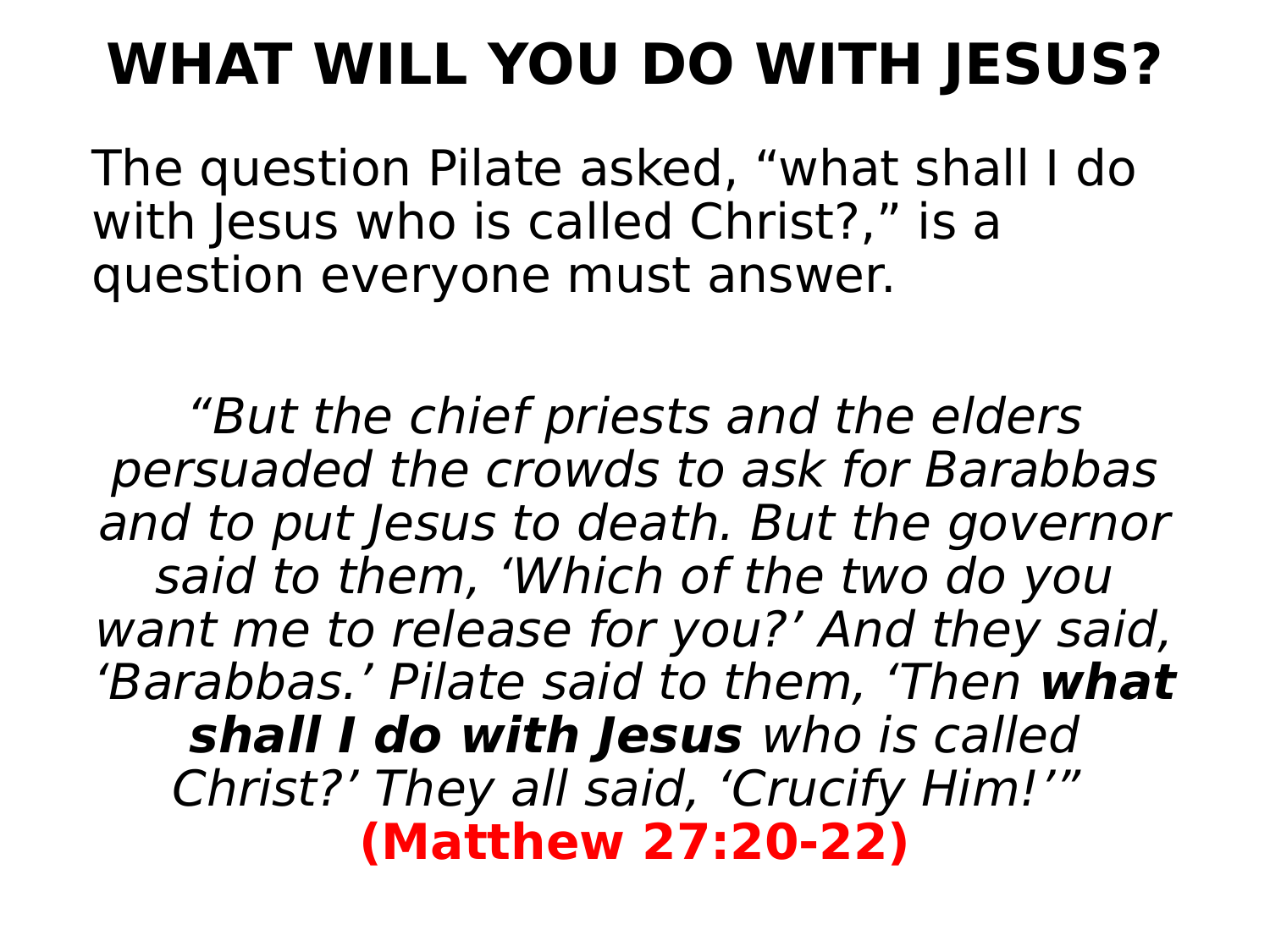

# WHAT WILL YOU DO WITH JESUS?
The question Pilate asked, “what shall I do with Jesus who is called Christ?,” is a question everyone must answer.

“But the chief priests and the elders persuaded the crowds to ask for Barabbas and to put Jesus to death. But the governor said to them, ‘Which of the two do you want me to release for you?’ And they said, ‘Barabbas.’ Pilate said to them, ‘Then what shall I do with Jesus who is called Christ?’ They all said, ‘Crucify Him!’”
(Matthew 27:20-22)